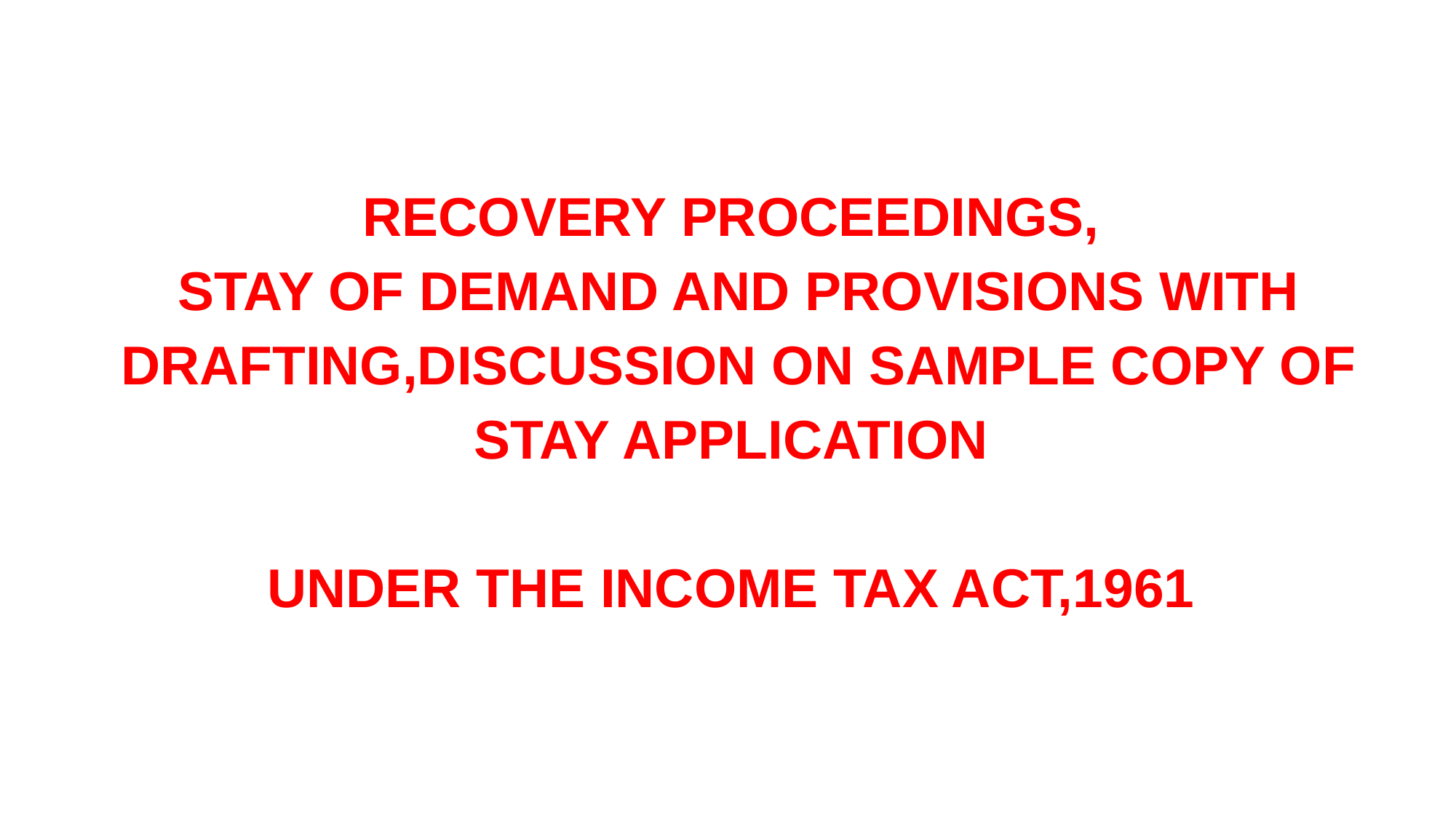

RECOVERY PROCEEDINGS,
 STAY OF DEMAND AND PROVISIONS WITH
 DRAFTING,DISCUSSION ON SAMPLE COPY OF
STAY APPLICATION

UNDER THE INCOME TAX ACT,1961